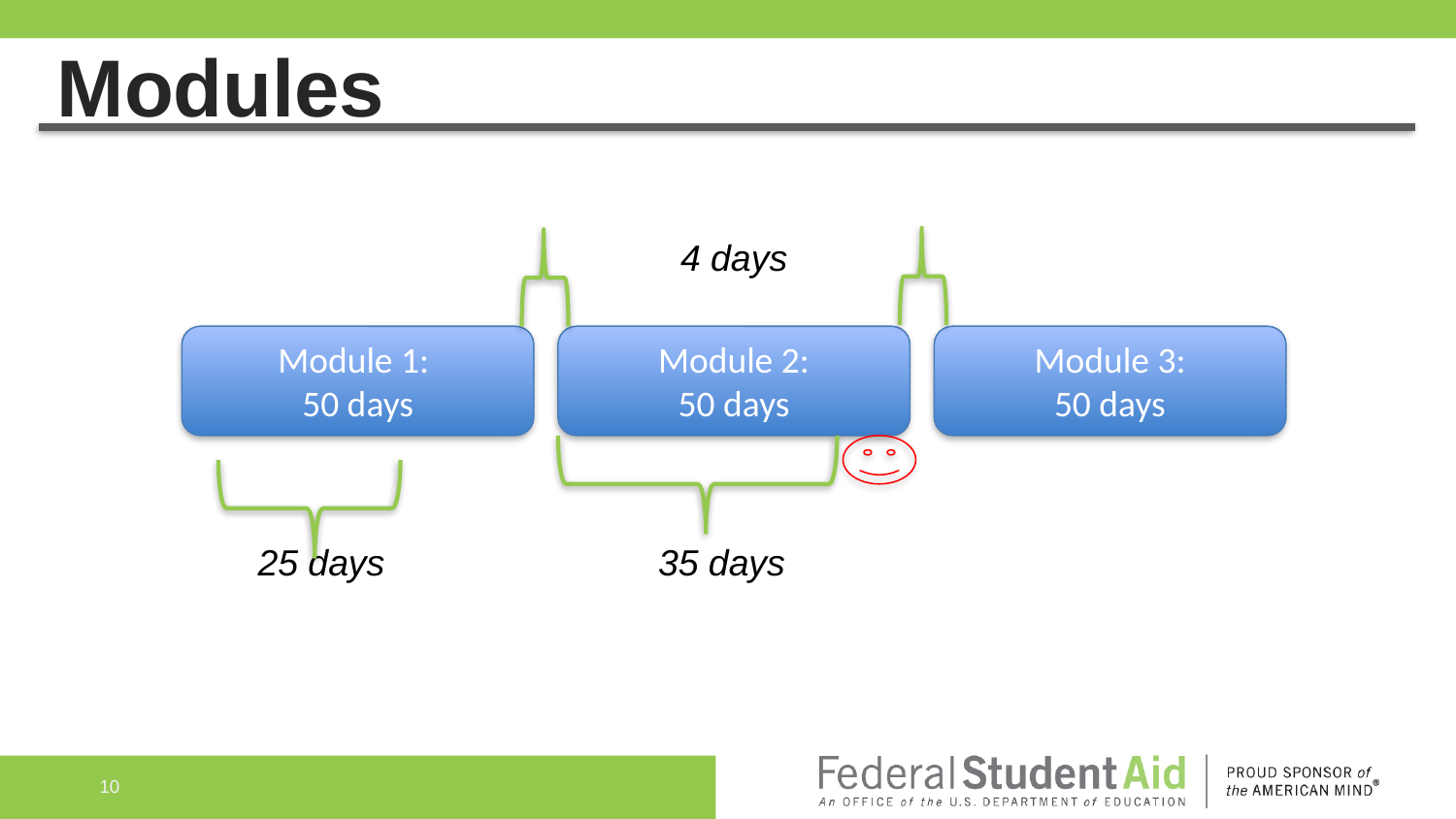

# Modules
4 days

Module 1:
50 days
Module 2:
50 days
Module 3:
50 days

25 days
35 days
10